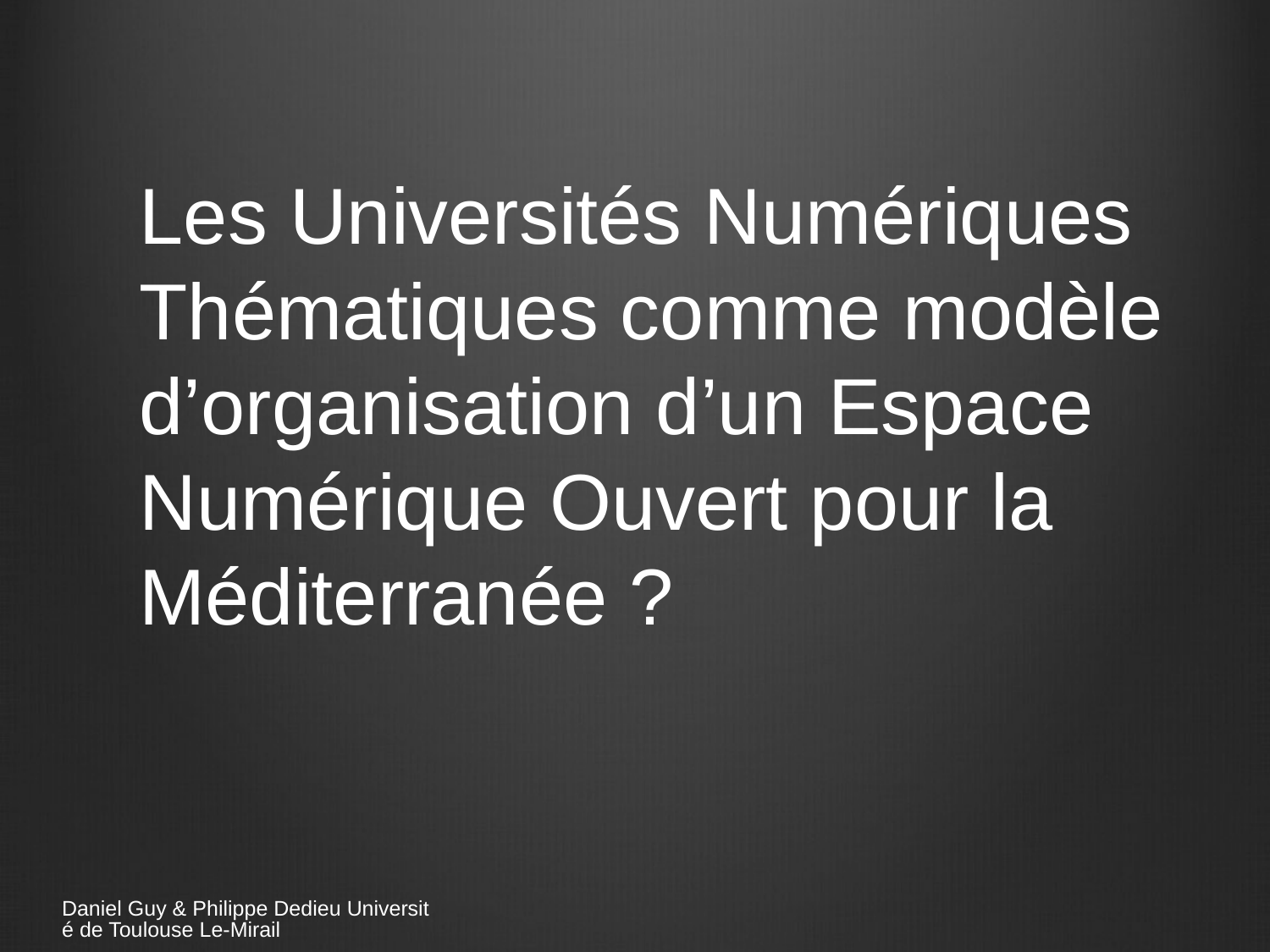

Les Universités Numériques Thématiques comme modèle d’organisation d’un Espace Numérique Ouvert pour la Méditerranée ?

Daniel Guy & Philippe Dedieu Université de Toulouse Le-Mirail